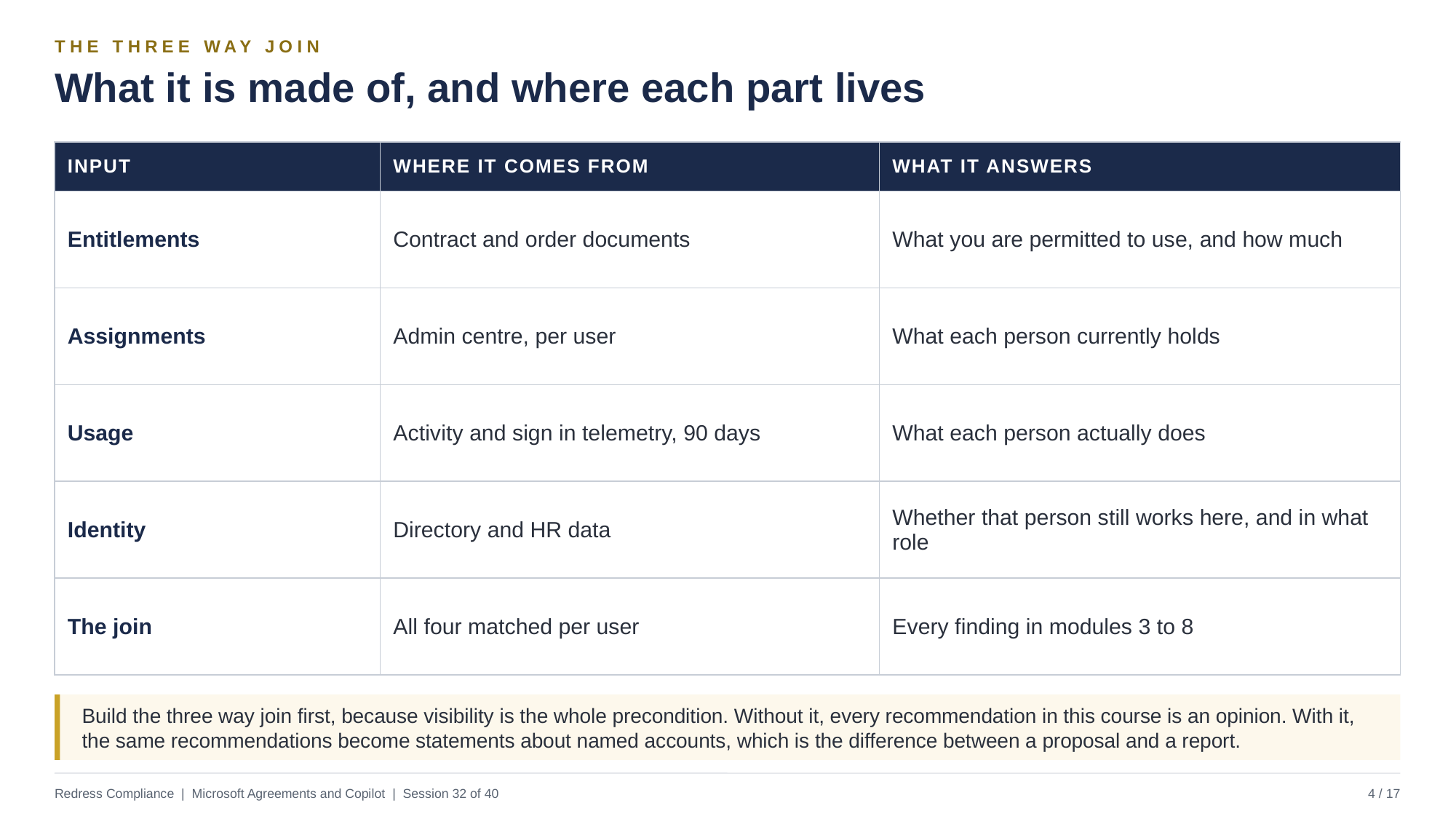

THE THREE WAY JOIN
What it is made of, and where each part lives
| INPUT | WHERE IT COMES FROM | WHAT IT ANSWERS |
| --- | --- | --- |
| Entitlements | Contract and order documents | What you are permitted to use, and how much |
| Assignments | Admin centre, per user | What each person currently holds |
| Usage | Activity and sign in telemetry, 90 days | What each person actually does |
| Identity | Directory and HR data | Whether that person still works here, and in what role |
| The join | All four matched per user | Every finding in modules 3 to 8 |

Build the three way join first, because visibility is the whole precondition. Without it, every recommendation in this course is an opinion. With it, the same recommendations become statements about named accounts, which is the difference between a proposal and a report.

Redress Compliance  |  Microsoft Agreements and Copilot  |  Session 32 of 40
4 / 17